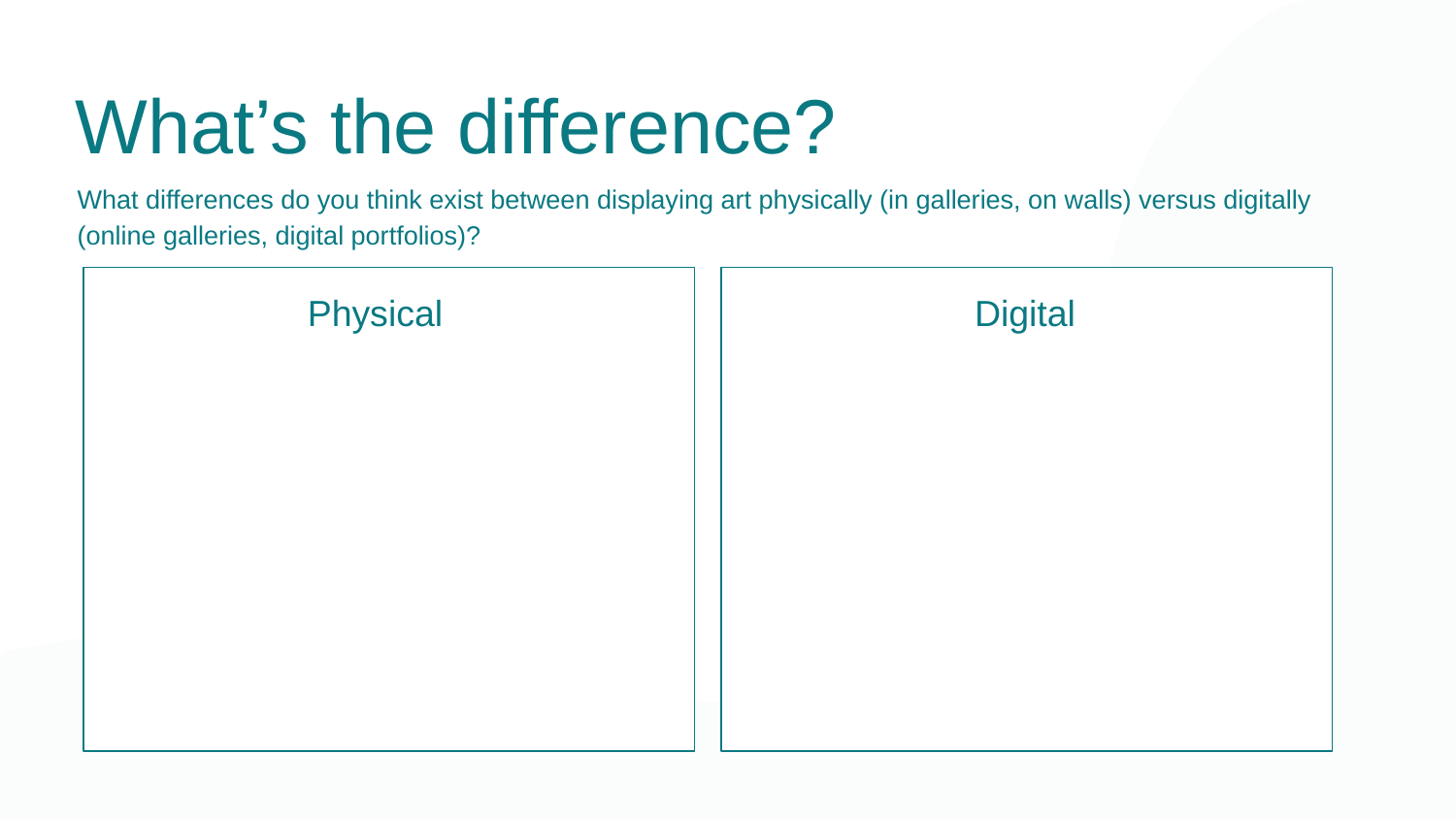

What’s the difference?
What differences do you think exist between displaying art physically (in galleries, on walls) versus digitally (online galleries, digital portfolios)?

Physical
Digital